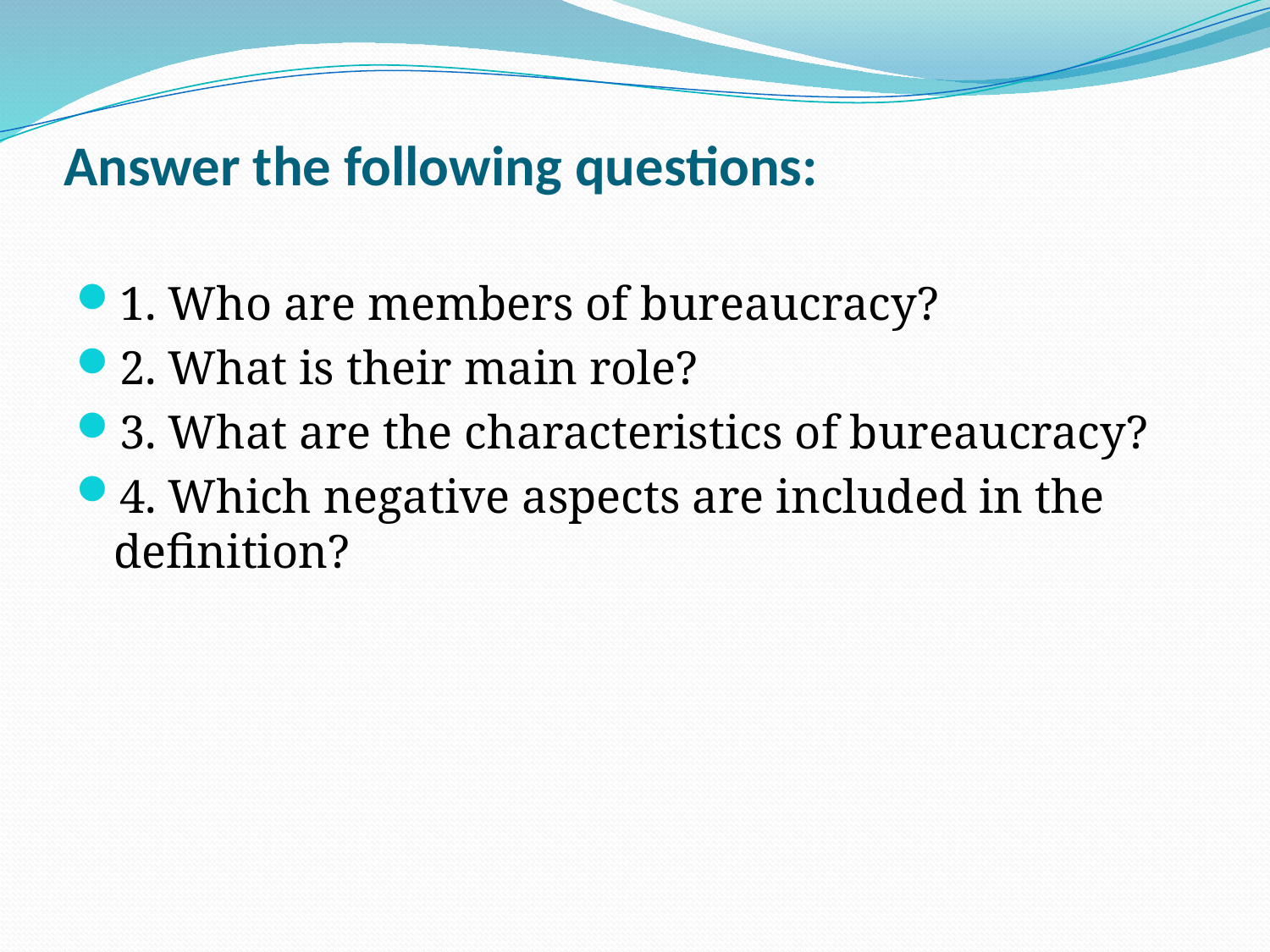

# Answer the following questions:
1. Who are members of bureaucracy?
2. What is their main role?
3. What are the characteristics of bureaucracy?
4. Which negative aspects are included in the definition?